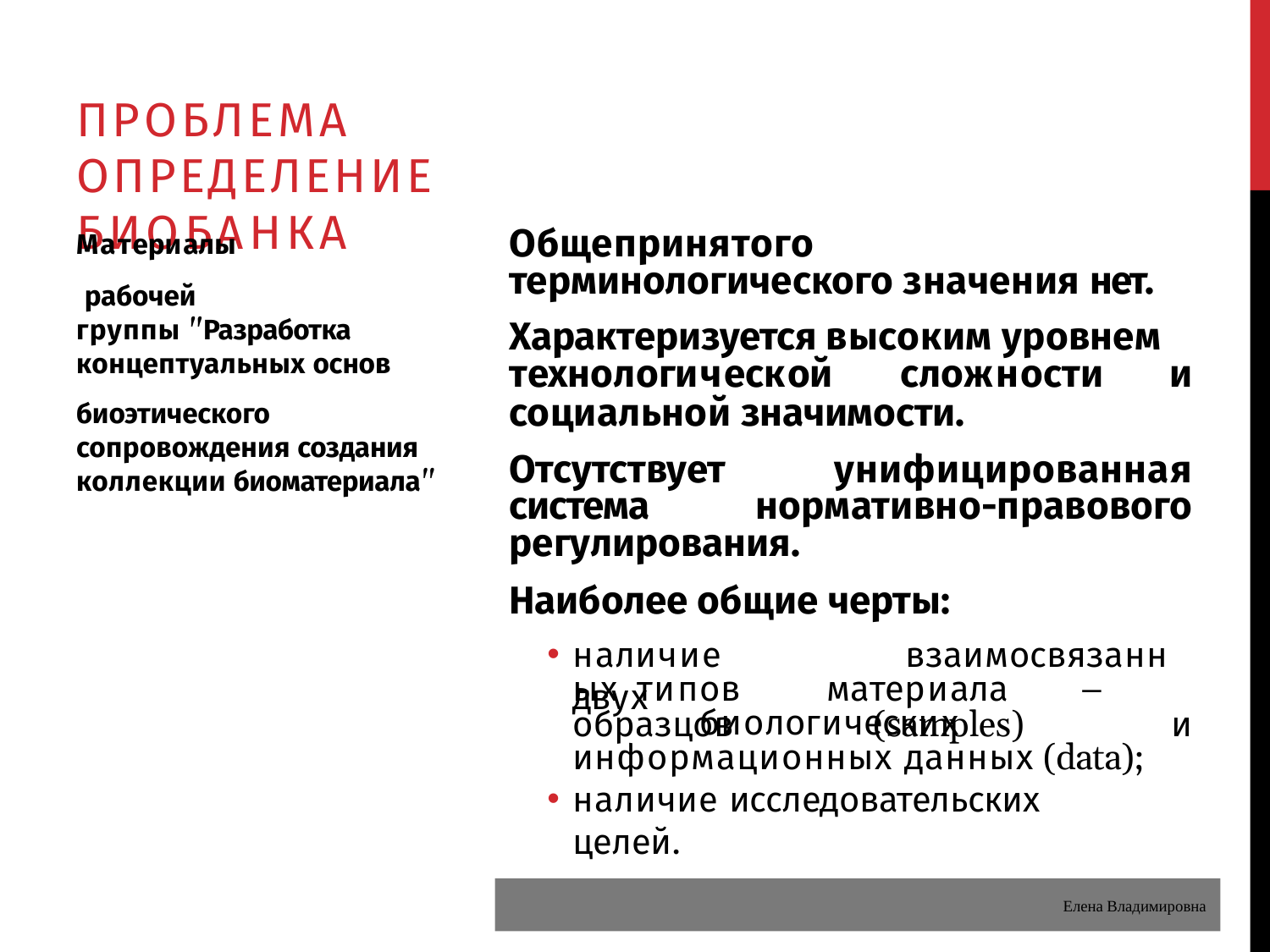

# ПРОБЛЕМА ОПРЕДЕЛЕНИЕ  БИОБАНКА
Материалы  рабочей
группы "Разработка  концептуальных основ
биоэтического  сопровождения создания  коллекции биоматериала"
Общепринятого  терминологического значения нет.
Характеризуется высоким уровнем
технологической	сложности	и
социальной значимости.
Отсутствует	унифицированная
система	нормативно-правового
регулирования.  Наиболее общие черты:
наличие	двух
взаимосвязанных  типов	материала	–	биологических
образцов	(samples)
и
информационных данных (data);
наличие исследовательских целей.

Елена Владимировна